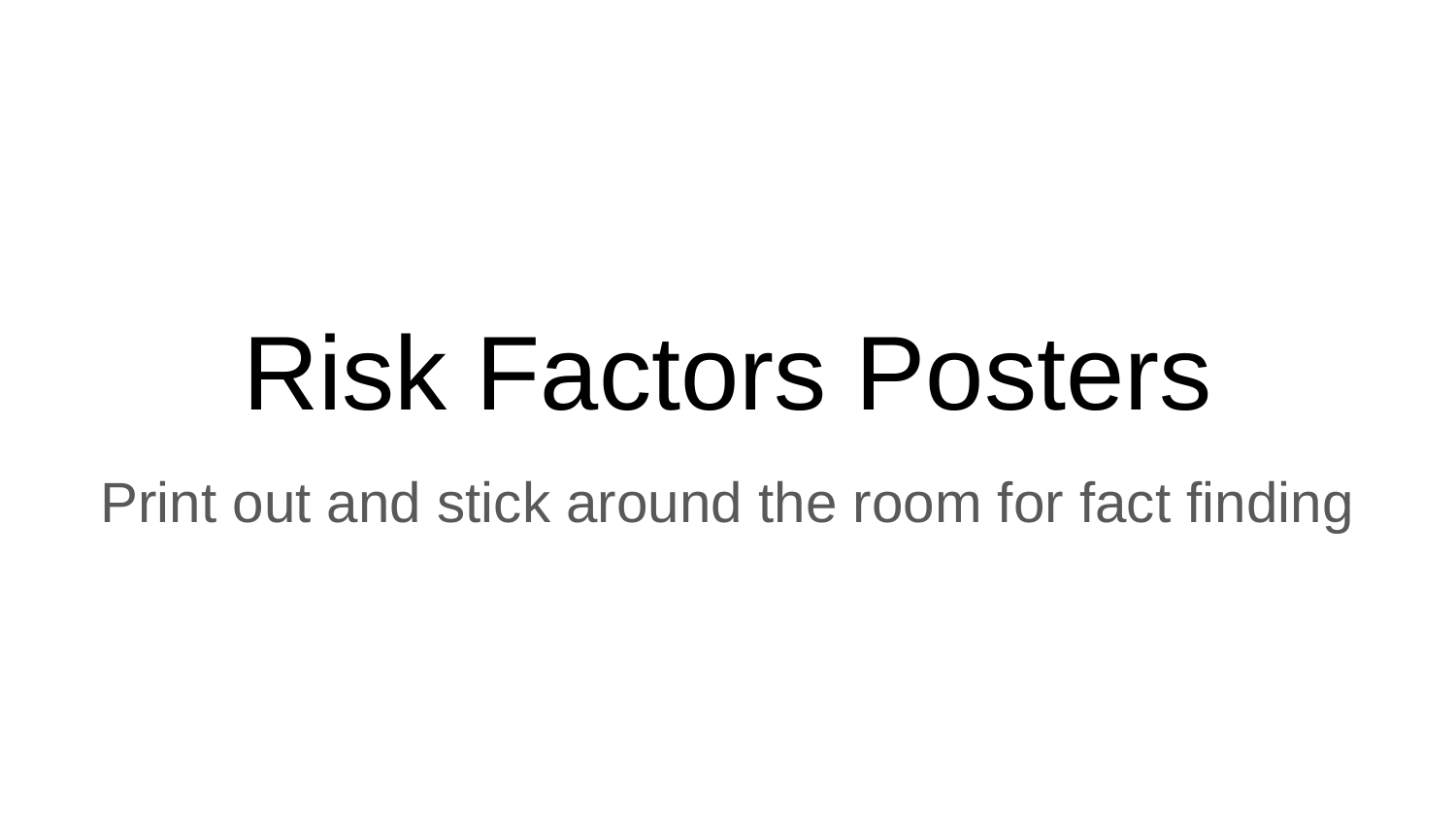

# Risk Factors Posters
Print out and stick around the room for fact finding